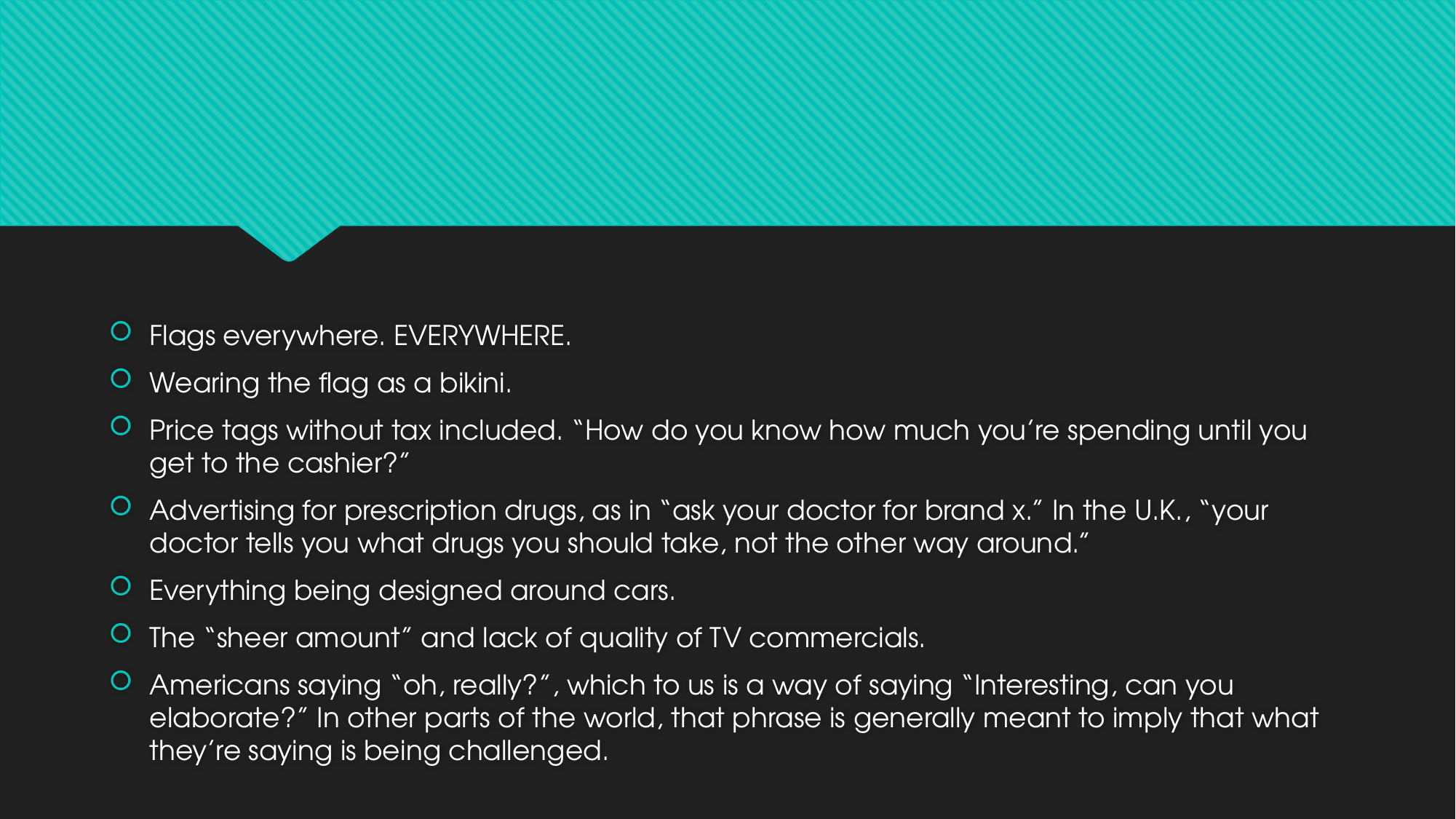

#
Flags everywhere. EVERYWHERE.
Wearing the flag as a bikini.
Price tags without tax included. “How do you know how much you’re spending until you get to the cashier?”
Advertising for prescription drugs, as in “ask your doctor for brand x.” In the U.K., “your doctor tells you what drugs you should take, not the other way around.”
Everything being designed around cars.
The “sheer amount” and lack of quality of TV commercials.
Americans saying “oh, really?”, which to us is a way of saying “Interesting, can you elaborate?” In other parts of the world, that phrase is generally meant to imply that what they’re saying is being challenged.